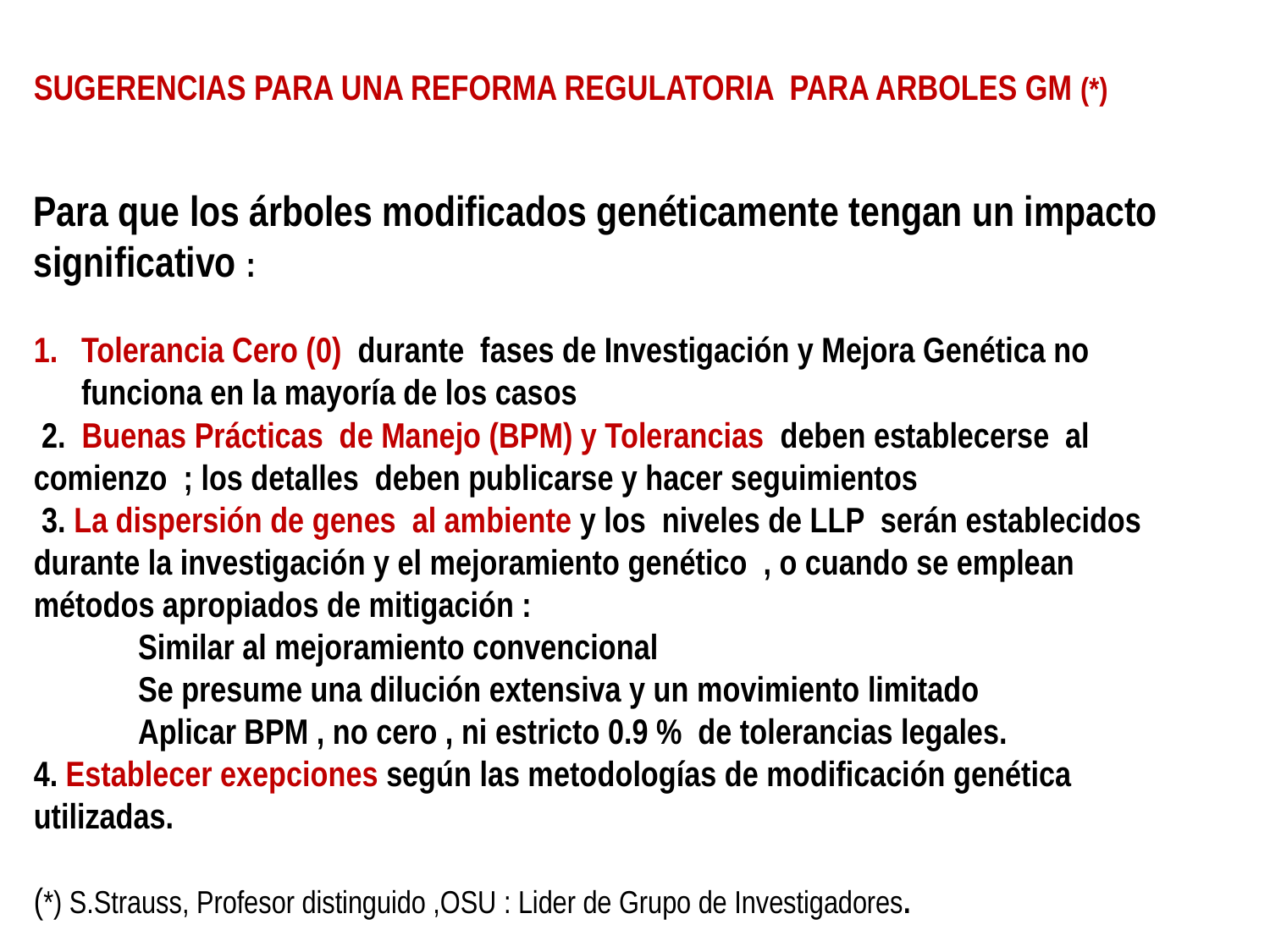

SUGERENCIAS PARA UNA REFORMA REGULATORIA  PARA ARBOLES GM (*)

Para que los árboles modificados genéticamente tengan un impacto  significativo :

Tolerancia Cero (0)  durante  fases de Investigación y Mejora Genética no funciona en la mayoría de los casos
 2.  Buenas Prácticas  de Manejo (BPM) y Tolerancias  deben establecerse  al comienzo  ; los detalles  deben publicarse y hacer seguimientos
 3. La dispersión de genes  al ambiente y los  niveles de LLP  serán establecidos durante la investigación y el mejoramiento genético  , o cuando se emplean métodos apropiados de mitigación :
             Similar al mejoramiento convencional
             Se presume una dilución extensiva y un movimiento limitado
             Aplicar BPM , no cero , ni estricto 0.9 %  de tolerancias legales.
4. Establecer exepciones según las metodologías de modificación genética utilizadas.

(*) S.Strauss, Profesor distinguido ,OSU : Lider de Grupo de Investigadores.